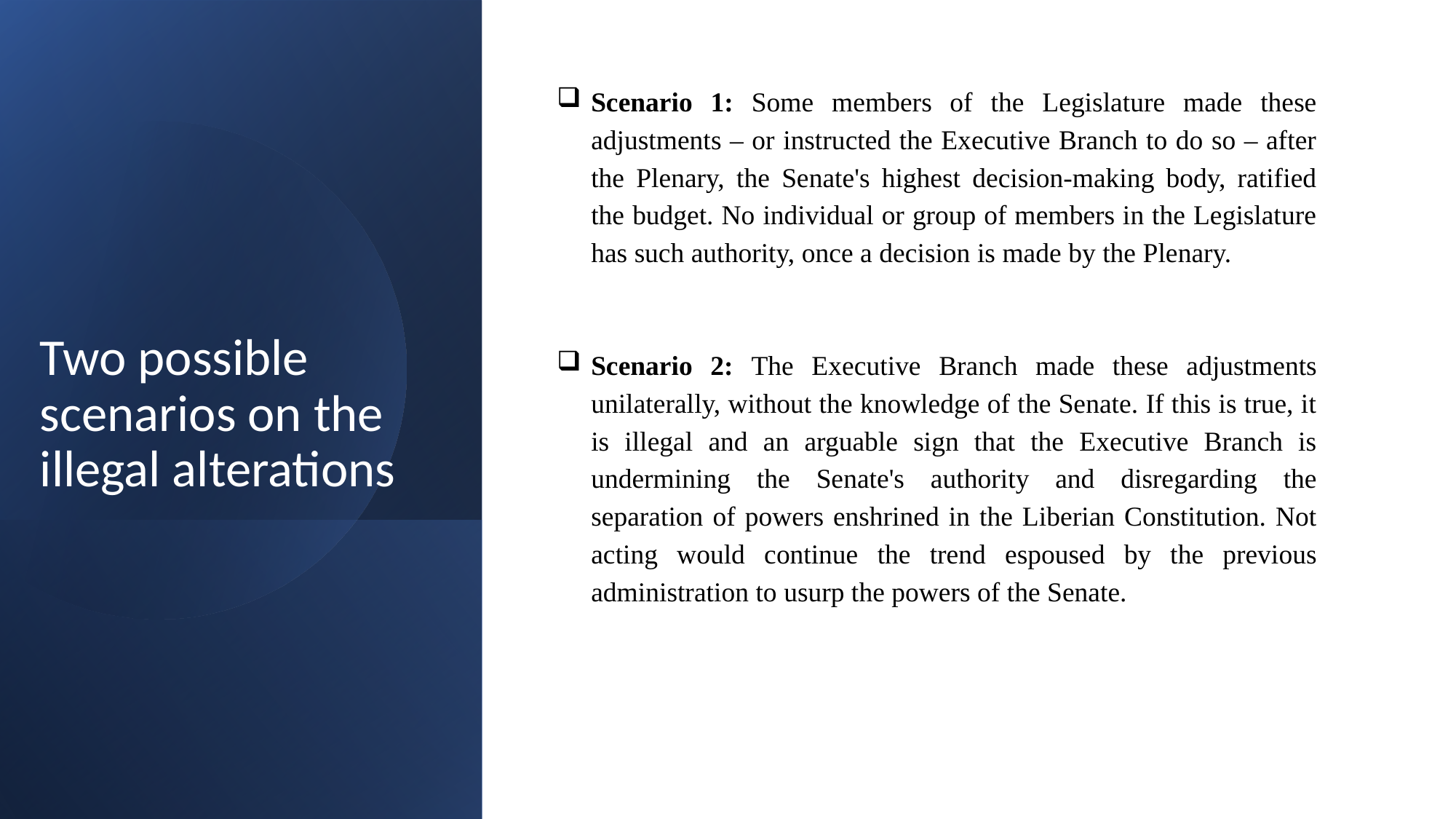

Scenario 1: Some members of the Legislature made these adjustments – or instructed the Executive Branch to do so – after the Plenary, the Senate's highest decision-making body, ratified the budget. No individual or group of members in the Legislature has such authority, once a decision is made by the Plenary.

Scenario 2: The Executive Branch made these adjustments unilaterally, without the knowledge of the Senate. If this is true, it is illegal and an arguable sign that the Executive Branch is undermining the Senate's authority and disregarding the separation of powers enshrined in the Liberian Constitution. Not acting would continue the trend espoused by the previous administration to usurp the powers of the Senate.

# Two possible scenarios on the illegal alterations